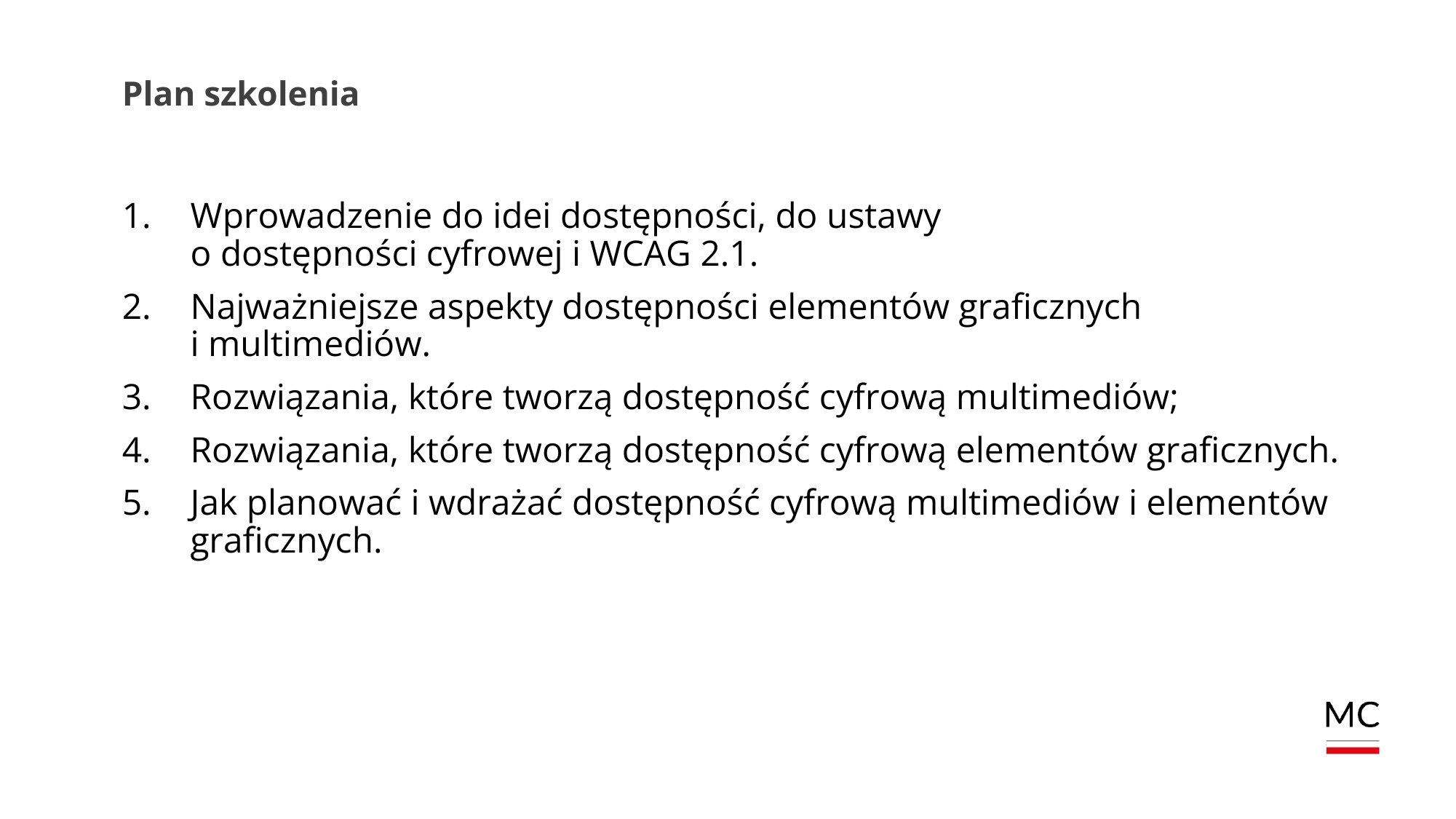

# Plan szkolenia
Wprowadzenie do idei dostępności, do ustawy
o dostępności cyfrowej i WCAG 2.1.
Najważniejsze aspekty dostępności elementów graficznych
i multimediów.
Rozwiązania, które tworzą dostępność cyfrową multimediów;
Rozwiązania, które tworzą dostępność cyfrową elementów graficznych.
Jak planować i wdrażać dostępność cyfrową multimediów i elementów graficznych.